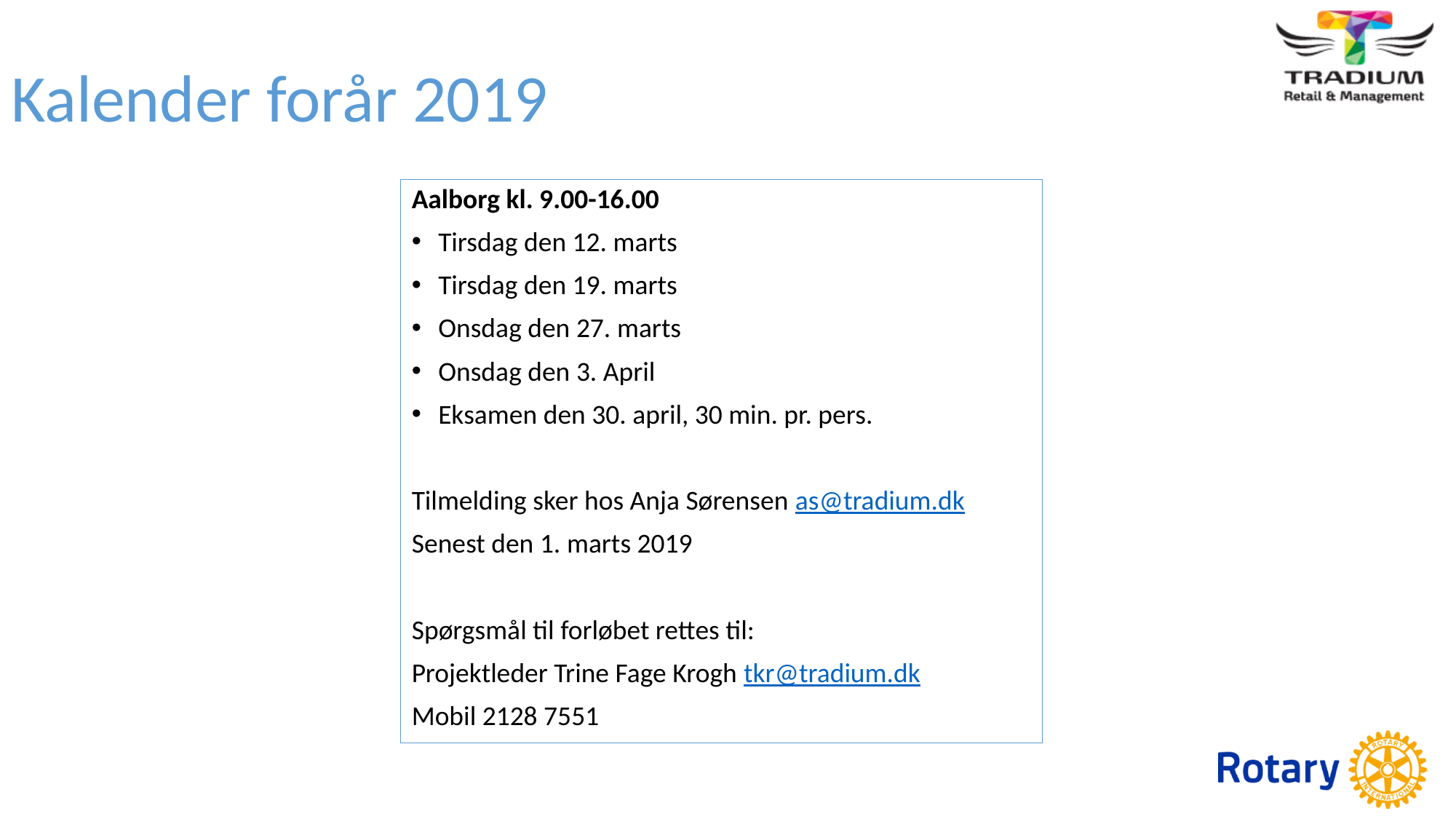

# Kalender forår 2019
Aalborg kl. 9.00-16.00
Tirsdag den 12. marts
Tirsdag den 19. marts
Onsdag den 27. marts
Onsdag den 3. April
Eksamen den 30. april, 30 min. pr. pers.

Tilmelding sker hos Anja Sørensen as@tradium.dk
Senest den 1. marts 2019

Spørgsmål til forløbet rettes til:
Projektleder Trine Fage Krogh tkr@tradium.dk
Mobil 2128 7551